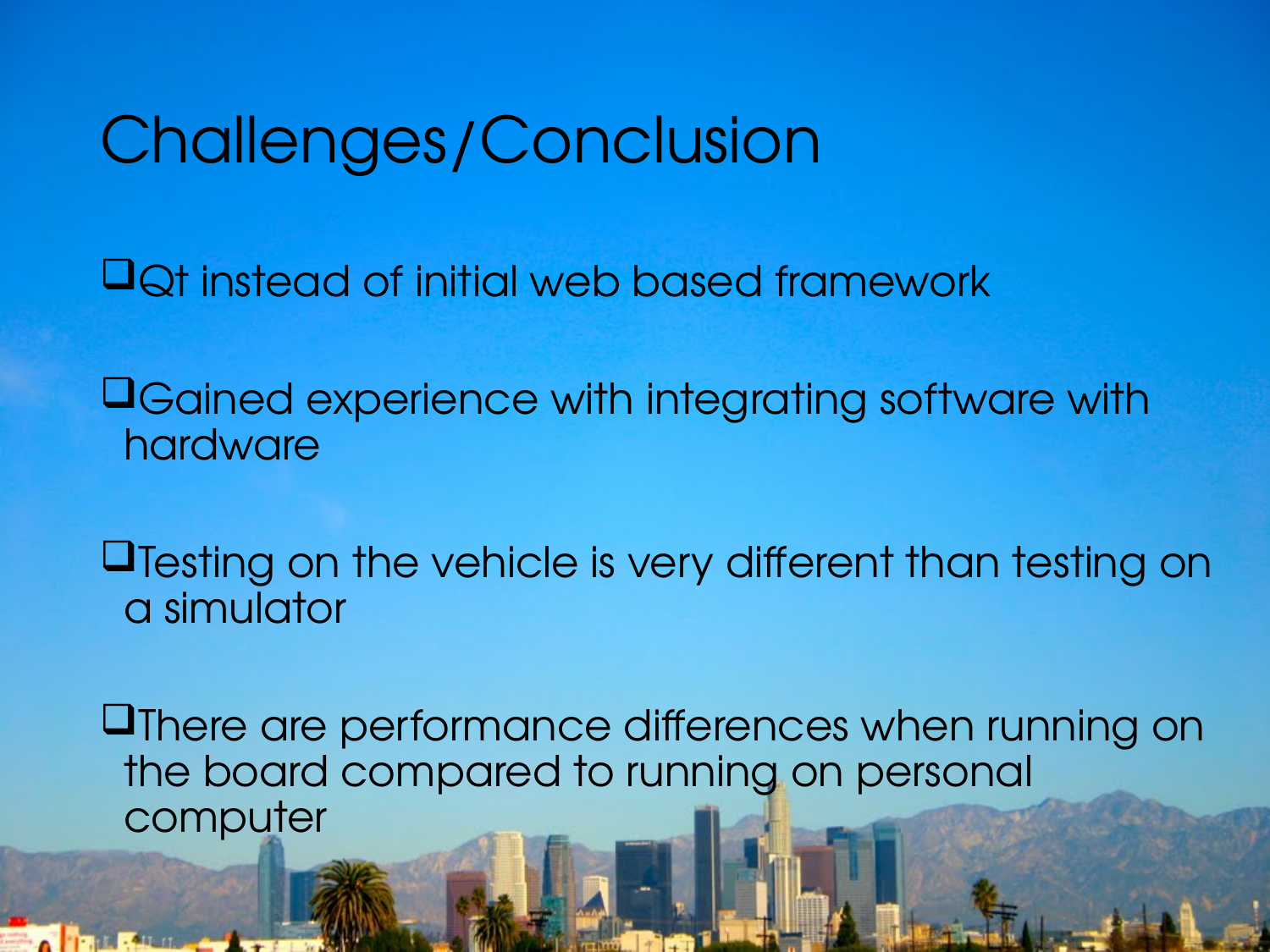

# Challenges/Conclusion
Qt instead of initial web based framework

Gained experience with integrating software with hardware

Testing on the vehicle is very different than testing on a simulator

There are performance differences when running on the board compared to running on personal computer